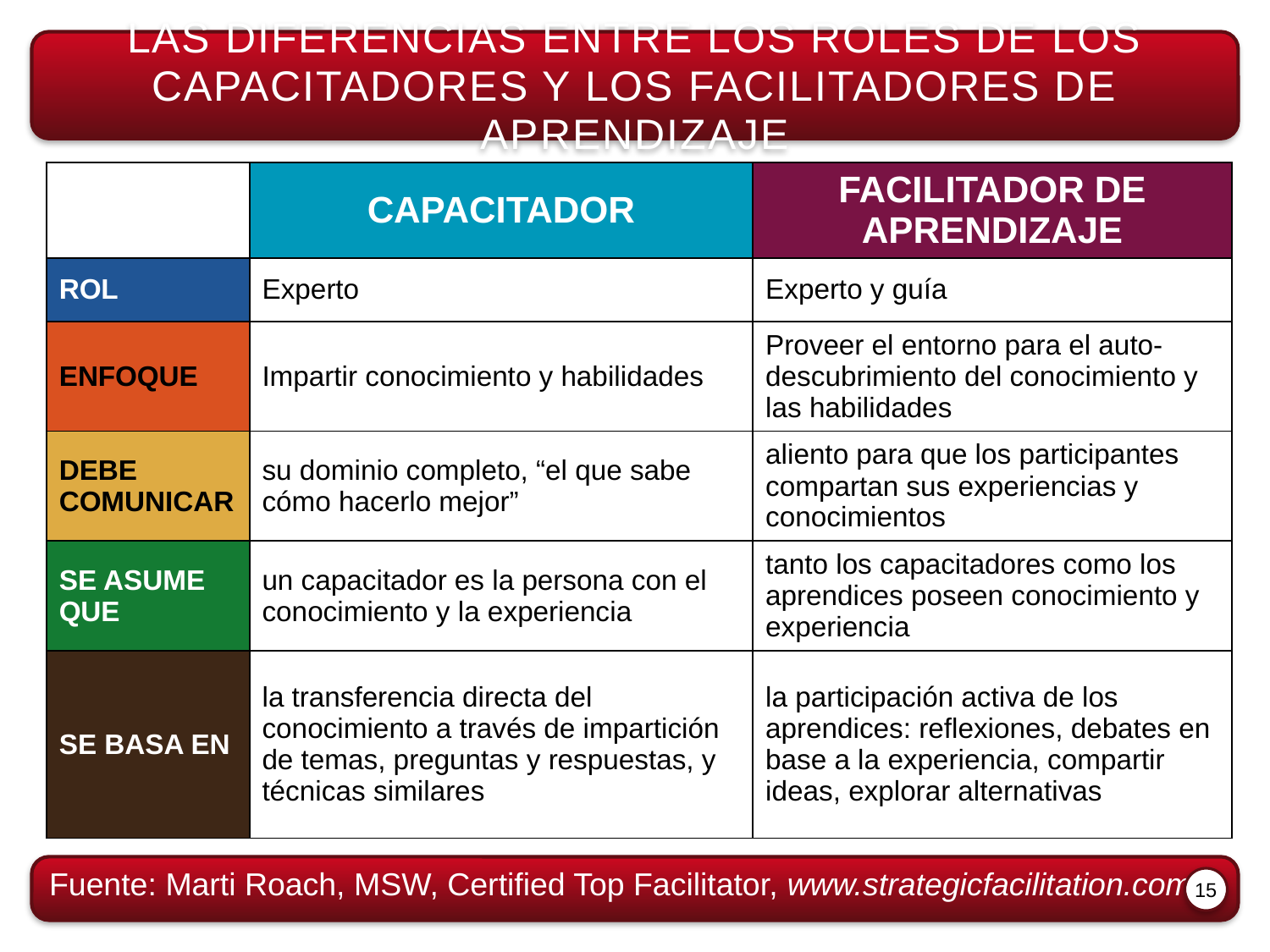

Las diferencias entre los roles de los capacitadores y los facilitadores de aprendizaje
|  | CAPACITADOR | FACILITADOR DE APRENDIZAJE |
| --- | --- | --- |
| ROL | Experto | Experto y guía |
| ENFOQUE | Impartir conocimiento y habilidades | Proveer el entorno para el auto-descubrimiento del conocimiento y las habilidades |
| DEBE COMUNICAR | su dominio completo, “el que sabe cómo hacerlo mejor” | aliento para que los participantes compartan sus experiencias y conocimientos |
| SE ASUME QUE | un capacitador es la persona con el conocimiento y la experiencia | tanto los capacitadores como los aprendices poseen conocimiento y experiencia |
| SE BASA EN | la transferencia directa del conocimiento a través de impartición de temas, preguntas y respuestas, y técnicas similares | la participación activa de los aprendices: reflexiones, debates en base a la experiencia, compartir ideas, explorar alternativas |
Fuente: Marti Roach, MSW, Certified Top Facilitator, www.strategicfacilitation.com

15